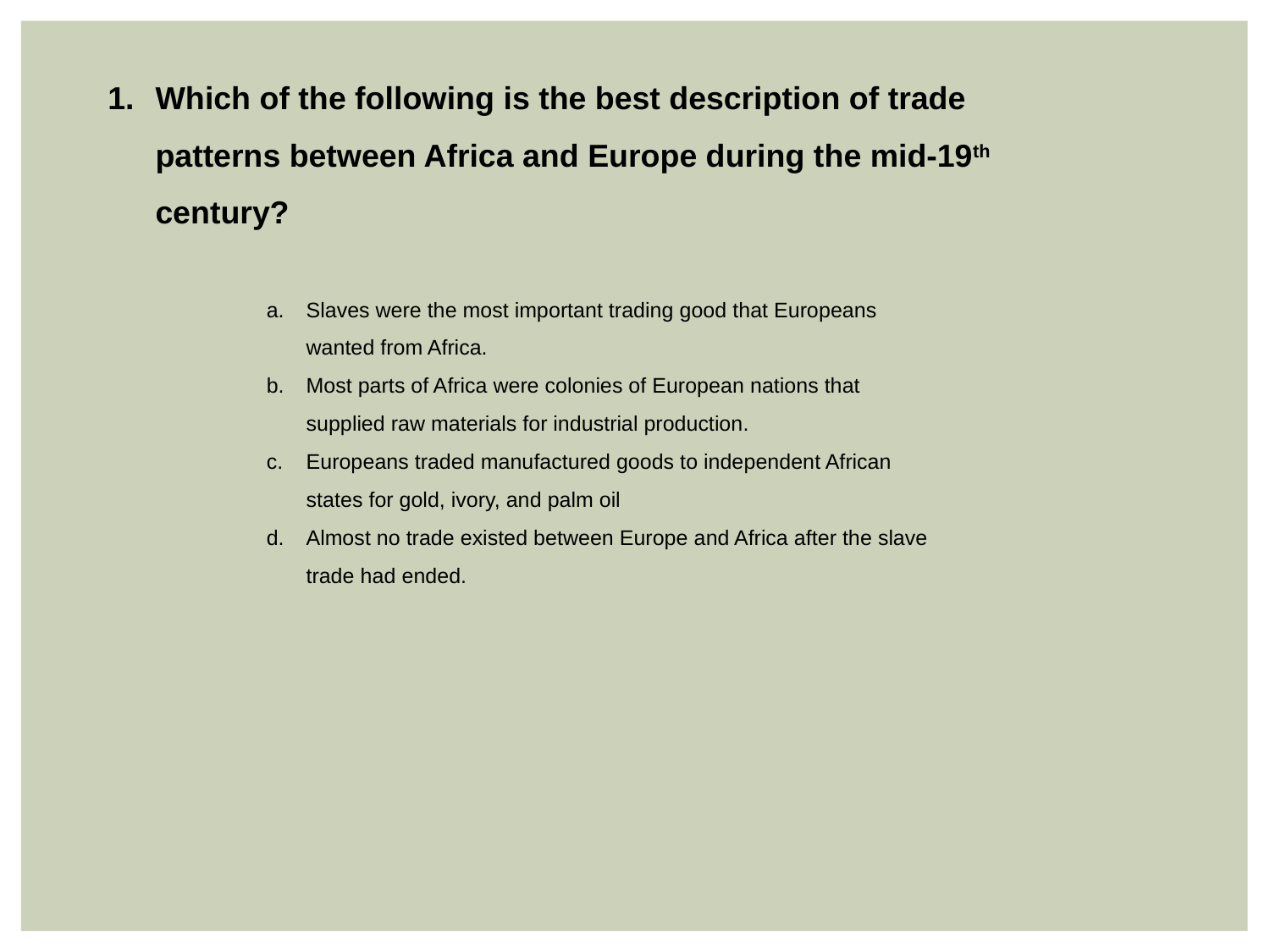

Which of the following is the best description of trade patterns between Africa and Europe during the mid-19th century?
Slaves were the most important trading good that Europeans wanted from Africa.
Most parts of Africa were colonies of European nations that supplied raw materials for industrial production.
Europeans traded manufactured goods to independent African states for gold, ivory, and palm oil
Almost no trade existed between Europe and Africa after the slave trade had ended.